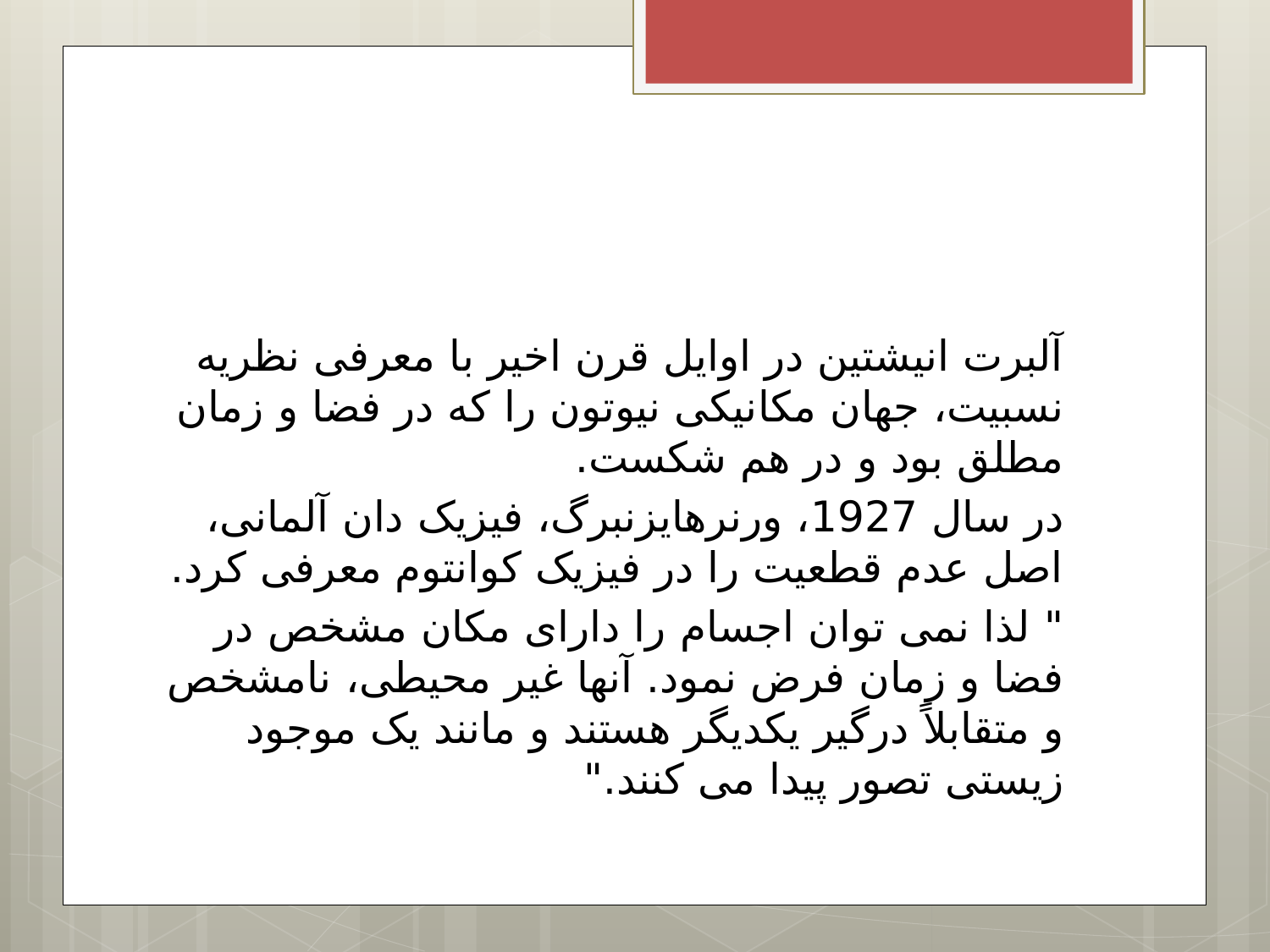

#
آلبرت انیشتین در اوایل قرن اخیر با معرفی نظریه نسبیت، جهان مکانیکی نیوتون را که در فضا و زمان مطلق بود و در هم شکست.
در سال 1927، ورنرهایزنبرگ، فیزیک دان آلمانی، اصل عدم قطعیت را در فیزیک کوانتوم معرفی کرد.
" لذا نمی توان اجسام را دارای مکان مشخص در فضا و زمان فرض نمود. آنها غیر محیطی، نامشخص و متقابلاً درگیر یکدیگر هستند و مانند یک موجود زیستی تصور پیدا می کنند."